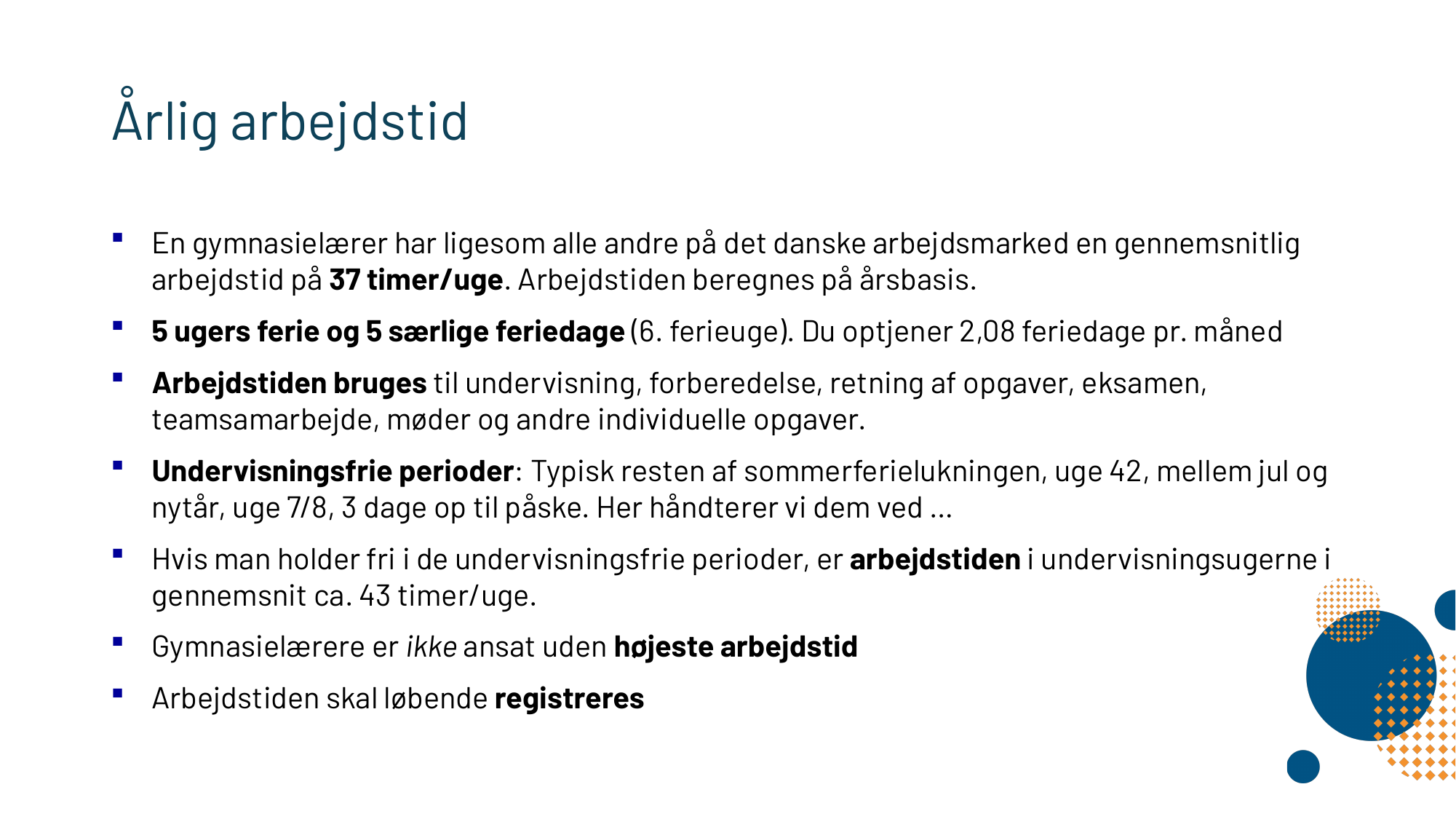

# Årlig arbejdstid
En gymnasielærer har ligesom alle andre på det danske arbejdsmarked en gennemsnitlig arbejdstid på 37 timer/uge. Arbejdstiden beregnes på årsbasis.
5 ugers ferie og 5 særlige feriedage (6. ferieuge). Du optjener 2,08 feriedage pr. måned
Arbejdstiden bruges til undervisning, forberedelse, retning af opgaver, eksamen, teamsamarbejde, møder og andre individuelle opgaver.
Undervisningsfrie perioder: Typisk resten af sommerferielukningen, uge 42, mellem jul og nytår, uge 7/8, 3 dage op til påske. Her håndterer vi dem ved …
Hvis man holder fri i de undervisningsfrie perioder, er arbejdstiden i undervisningsugerne i gennemsnit ca. 43 timer/uge.
Gymnasielærere er ikke ansat uden højeste arbejdstid
Arbejdstiden skal løbende registreres